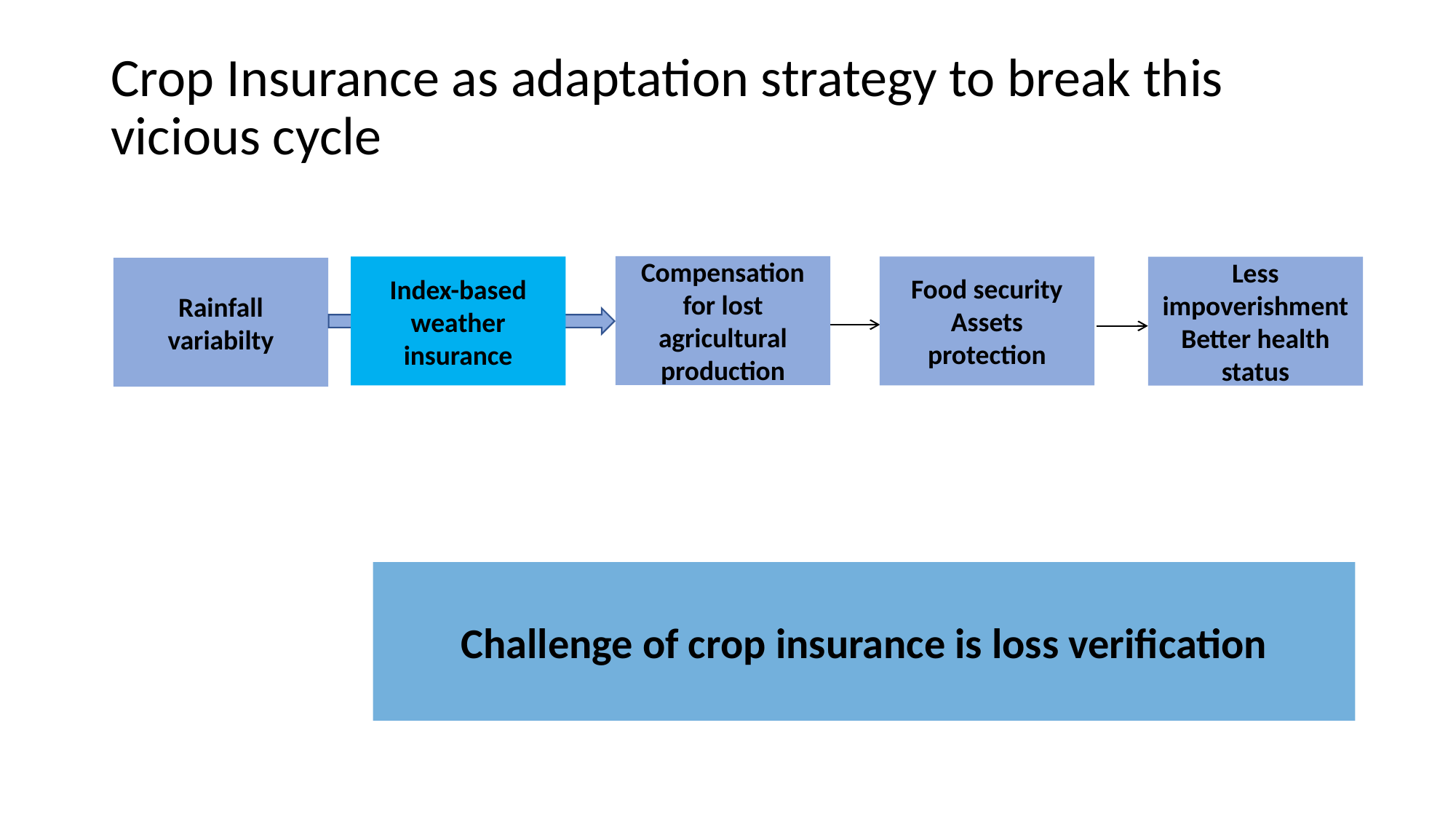

# Crop Insurance as adaptation strategy to break this vicious cycle
Compensation for lost agricultural production
Food security
Assets protection
Less impoverishment
Better health status
Index-based weather insurance
Rainfall variabilty

Challenge of crop insurance is loss verification